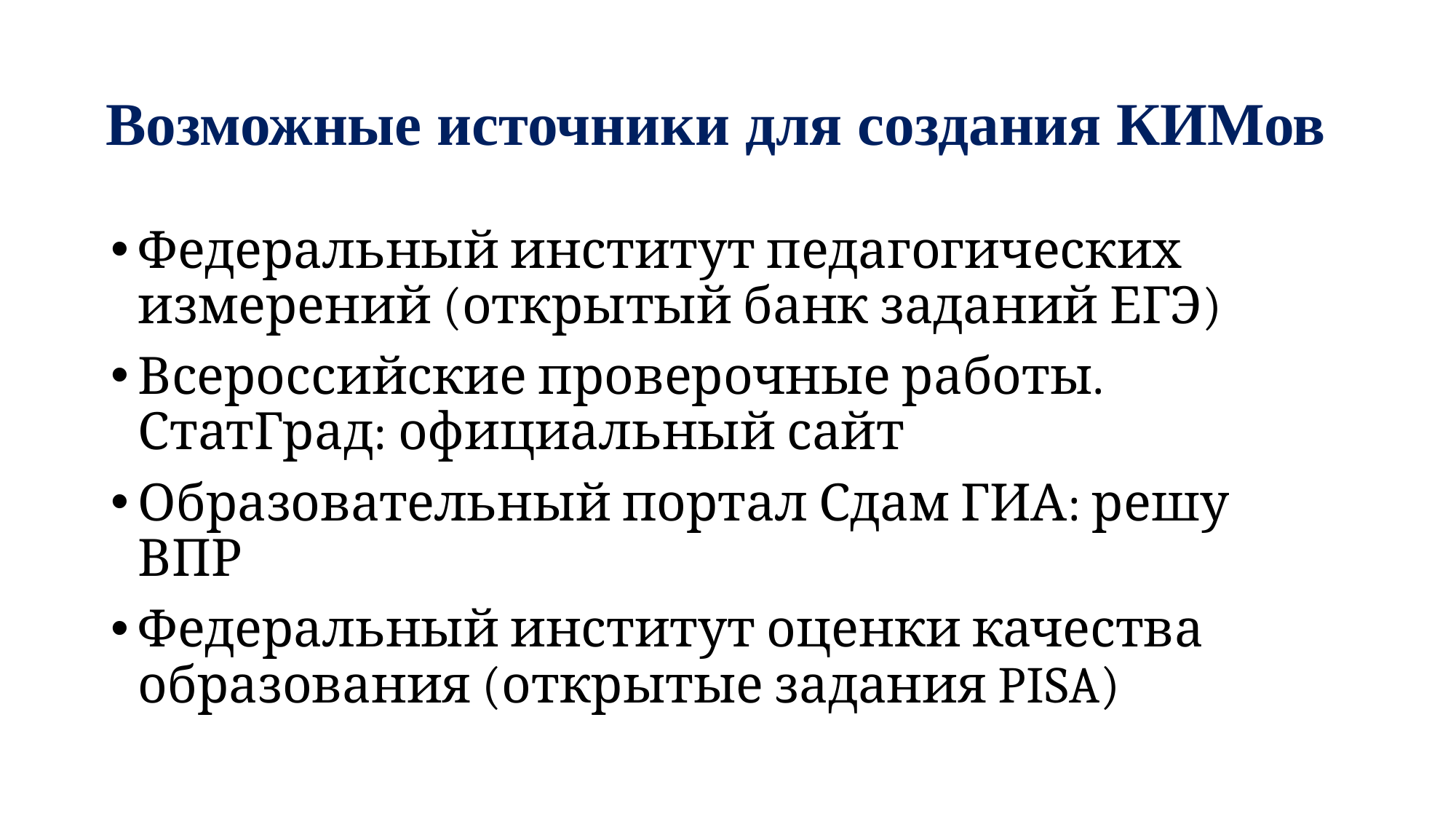

# Возможные источники для создания КИМов
Федеральный институт педагогических измерений (открытый банк заданий ЕГЭ)
Всероссийские проверочные работы. СтатГрад: официальный сайт
Образовательный портал Сдам ГИА: решу ВПР
Федеральный институт оценки качества образования (открытые задания PISA)